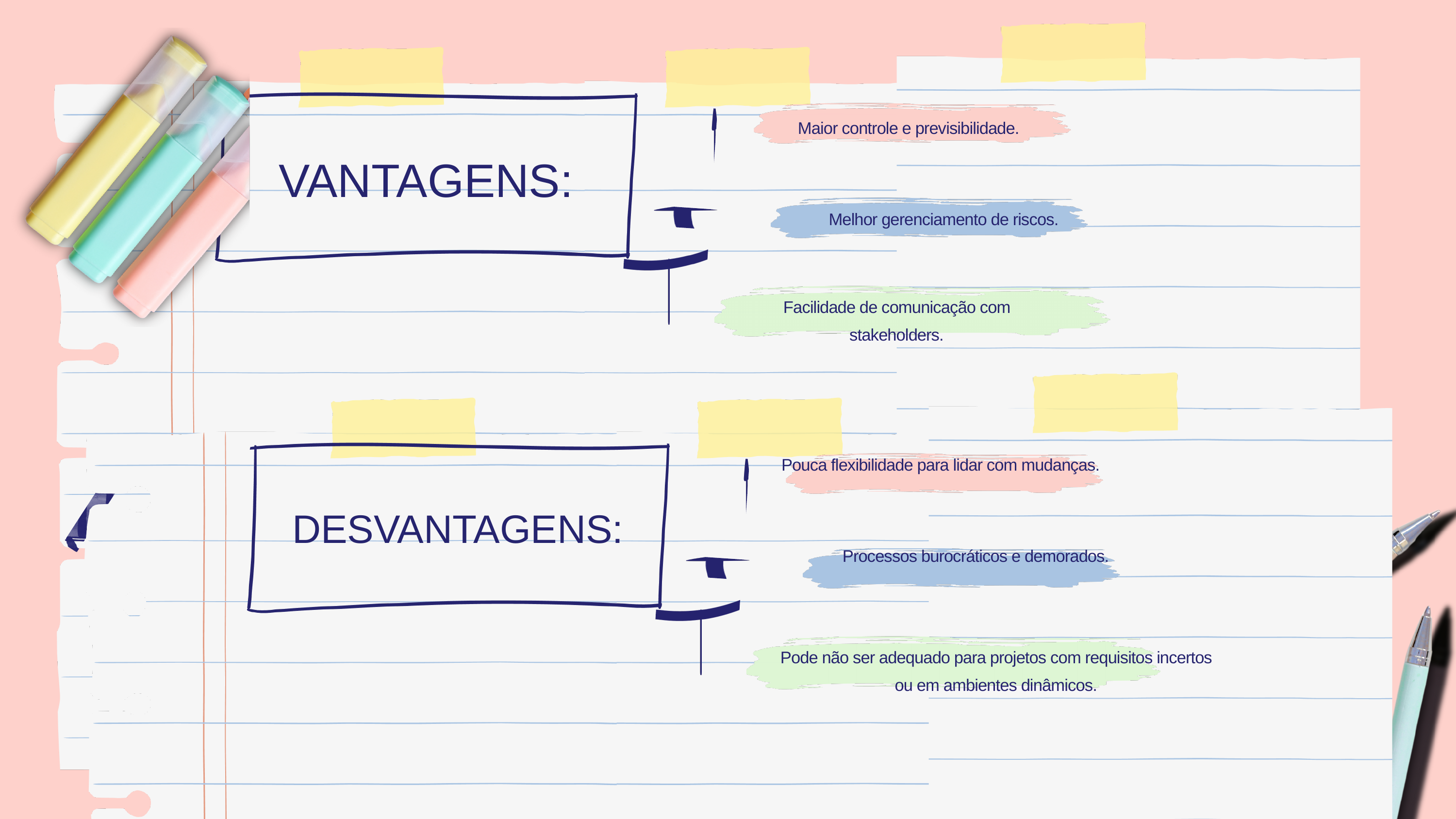

Maior controle e previsibilidade.
VANTAGENS:

Melhor gerenciamento de riscos.

Facilidade de comunicação com stakeholders.

Pouca flexibilidade para lidar com mudanças.

DESVANTAGENS:

Processos burocráticos e demorados.

Pode não ser adequado para projetos com requisitos incertos ou em ambientes dinâmicos.